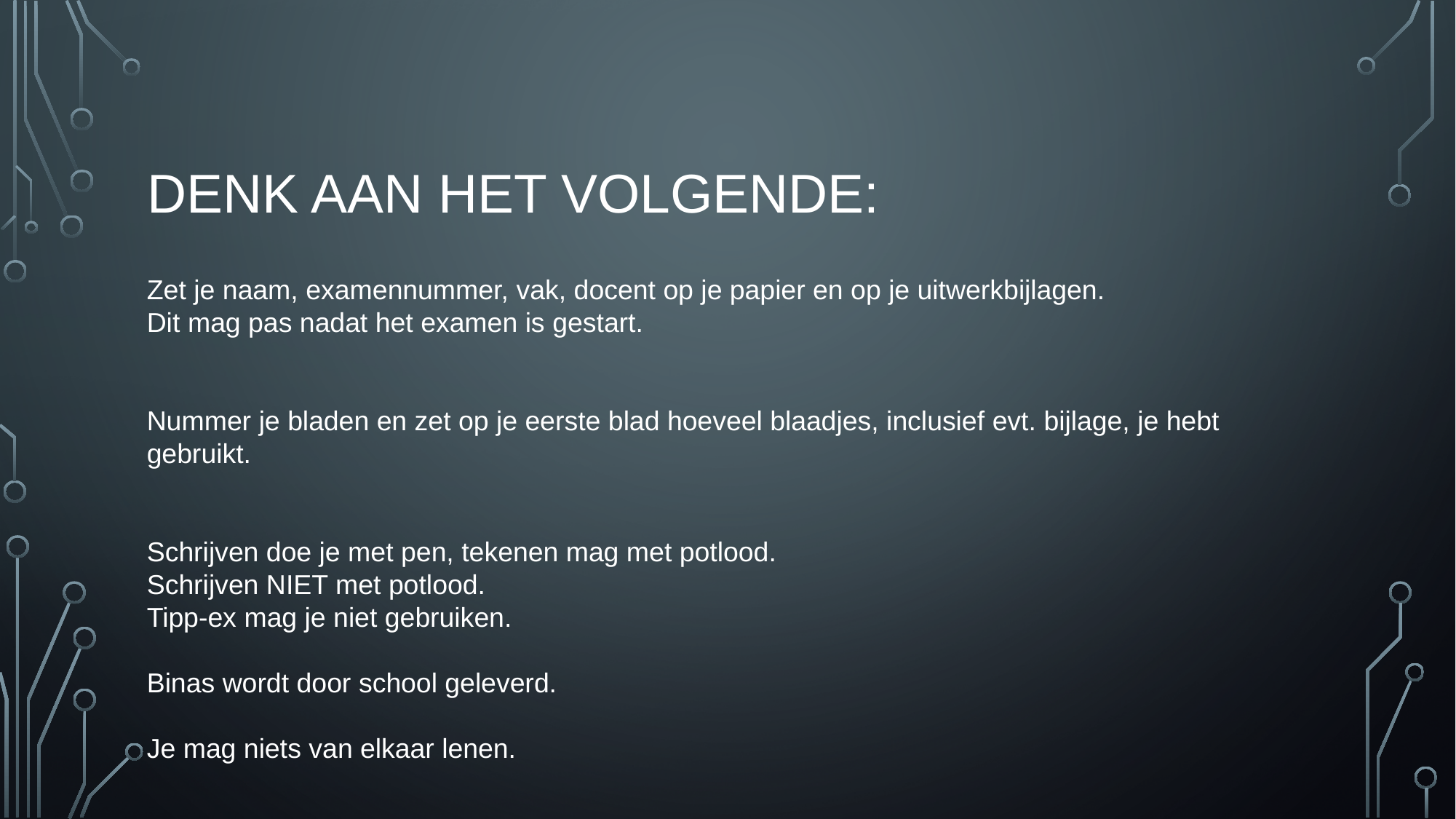

# Denk aan het volgende:
Zet je naam, examennummer, vak, docent op je papier en op je uitwerkbijlagen.
Dit mag pas nadat het examen is gestart.

Nummer je bladen en zet op je eerste blad hoeveel blaadjes, inclusief evt. bijlage, je hebt gebruikt.

Schrijven doe je met pen, tekenen mag met potlood.
Schrijven NIET met potlood.
Tipp-ex mag je niet gebruiken.

Binas wordt door school geleverd.

Je mag niets van elkaar lenen.